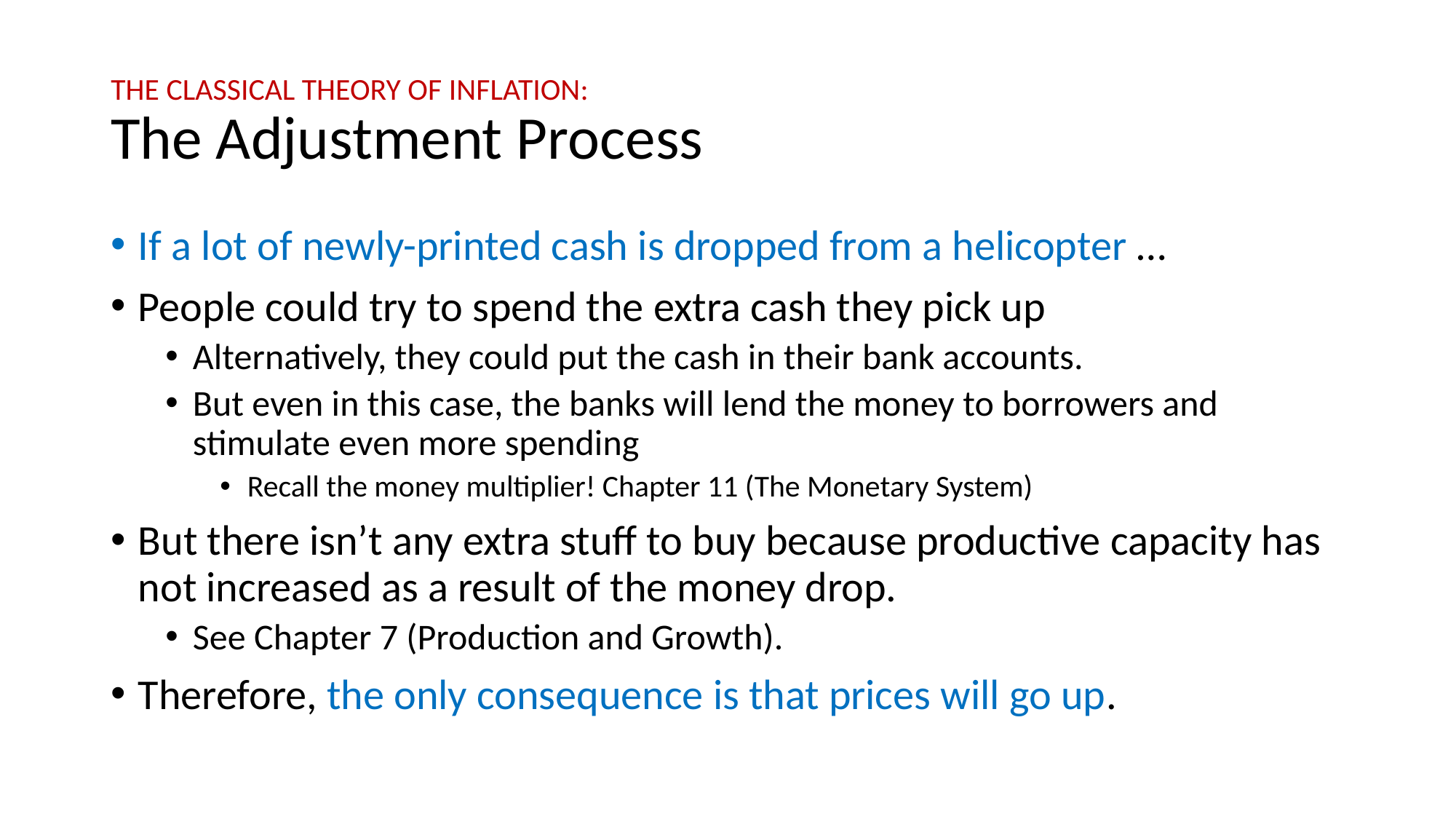

# THE CLASSICAL THEORY OF INFLATION: The Adjustment Process
If a lot of newly-printed cash is dropped from a helicopter …
People could try to spend the extra cash they pick up
Alternatively, they could put the cash in their bank accounts.
But even in this case, the banks will lend the money to borrowers and stimulate even more spending
Recall the money multiplier! Chapter 11 (The Monetary System)
But there isn’t any extra stuff to buy because productive capacity has not increased as a result of the money drop.
See Chapter 7 (Production and Growth).
Therefore, the only consequence is that prices will go up.